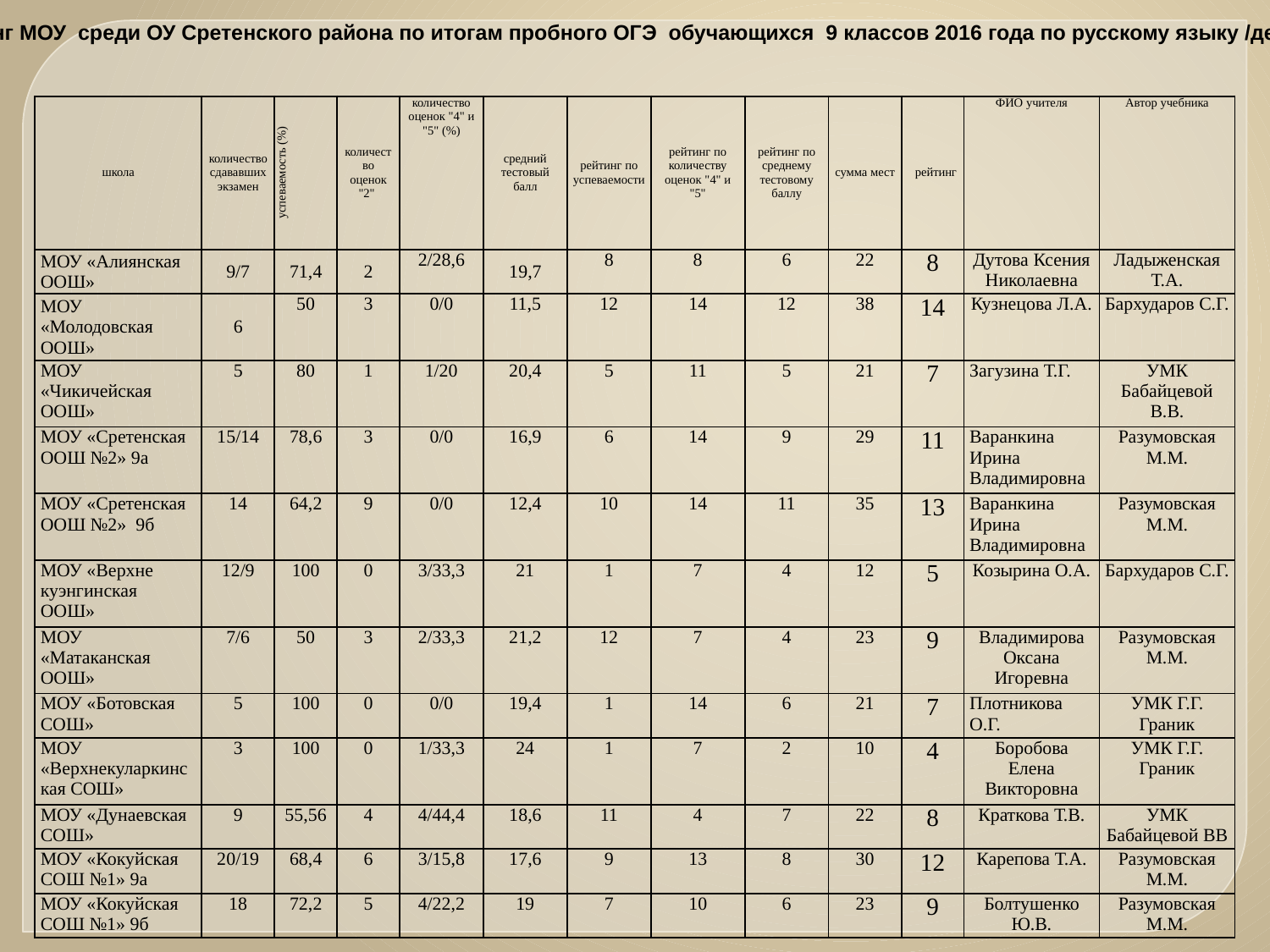

Рейтинг МОУ  среди ОУ Сретенского района по итогам пробного ОГЭ  обучающихся  9 классов 2016 года по русскому языку /декабрь
| школа | количество сдававших экзамен | успеваемость (%) | количество оценок "2" | количество оценок "4" и "5" (%) | средний тестовый балл | рейтинг по успеваемости | рейтинг по количеству оценок "4" и "5" | рейтинг по среднему тестовому баллу | сумма мест | рейтинг | ФИО учителя | Автор учебника |
| --- | --- | --- | --- | --- | --- | --- | --- | --- | --- | --- | --- | --- |
| МОУ «Алиянская ООШ» | 9/7 | 71,4 | 2 | 2/28,6 | 19,7 | 8 | 8 | 6 | 22 | 8 | Дутова Ксения Николаевна | Ладыженская Т.А. |
| МОУ «Молодовская ООШ» | 6 | 50 | 3 | 0/0 | 11,5 | 12 | 14 | 12 | 38 | 14 | Кузнецова Л.А. | Бархударов С.Г. |
| МОУ «Чикичейская ООШ» | 5 | 80 | 1 | 1/20 | 20,4 | 5 | 11 | 5 | 21 | 7 | Загузина Т.Г. | УМК Бабайцевой В.В. |
| МОУ «Сретенская ООШ №2» 9а | 15/14 | 78,6 | 3 | 0/0 | 16,9 | 6 | 14 | 9 | 29 | 11 | Варанкина Ирина Владимировна | Разумовская М.М. |
| МОУ «Сретенская ООШ №2» 9б | 14 | 64,2 | 9 | 0/0 | 12,4 | 10 | 14 | 11 | 35 | 13 | Варанкина Ирина Владимировна | Разумовская М.М. |
| МОУ «Верхне куэнгинская ООШ» | 12/9 | 100 | 0 | 3/33,3 | 21 | 1 | 7 | 4 | 12 | 5 | Козырина О.А. | Бархударов С.Г. |
| МОУ «Матаканская ООШ» | 7/6 | 50 | 3 | 2/33,3 | 21,2 | 12 | 7 | 4 | 23 | 9 | Владимирова Оксана Игоревна | Разумовская М.М. |
| МОУ «Ботовская СОШ» | 5 | 100 | 0 | 0/0 | 19,4 | 1 | 14 | 6 | 21 | 7 | Плотникова О.Г. | УМК Г.Г. Граник |
| МОУ «Верхнекуларкинская СОШ» | 3 | 100 | 0 | 1/33,3 | 24 | 1 | 7 | 2 | 10 | 4 | Боробова Елена Викторовна | УМК Г.Г. Граник |
| МОУ «Дунаевская СОШ» | 9 | 55,56 | 4 | 4/44,4 | 18,6 | 11 | 4 | 7 | 22 | 8 | Краткова Т.В. | УМК Бабайцевой ВВ |
| МОУ «Кокуйская СОШ №1» 9а | 20/19 | 68,4 | 6 | 3/15,8 | 17,6 | 9 | 13 | 8 | 30 | 12 | Карепова Т.А. | Разумовская М.М. |
| МОУ «Кокуйская СОШ №1» 9б | 18 | 72,2 | 5 | 4/22,2 | 19 | 7 | 10 | 6 | 23 | 9 | Болтушенко Ю.В. | Разумовская М.М. |